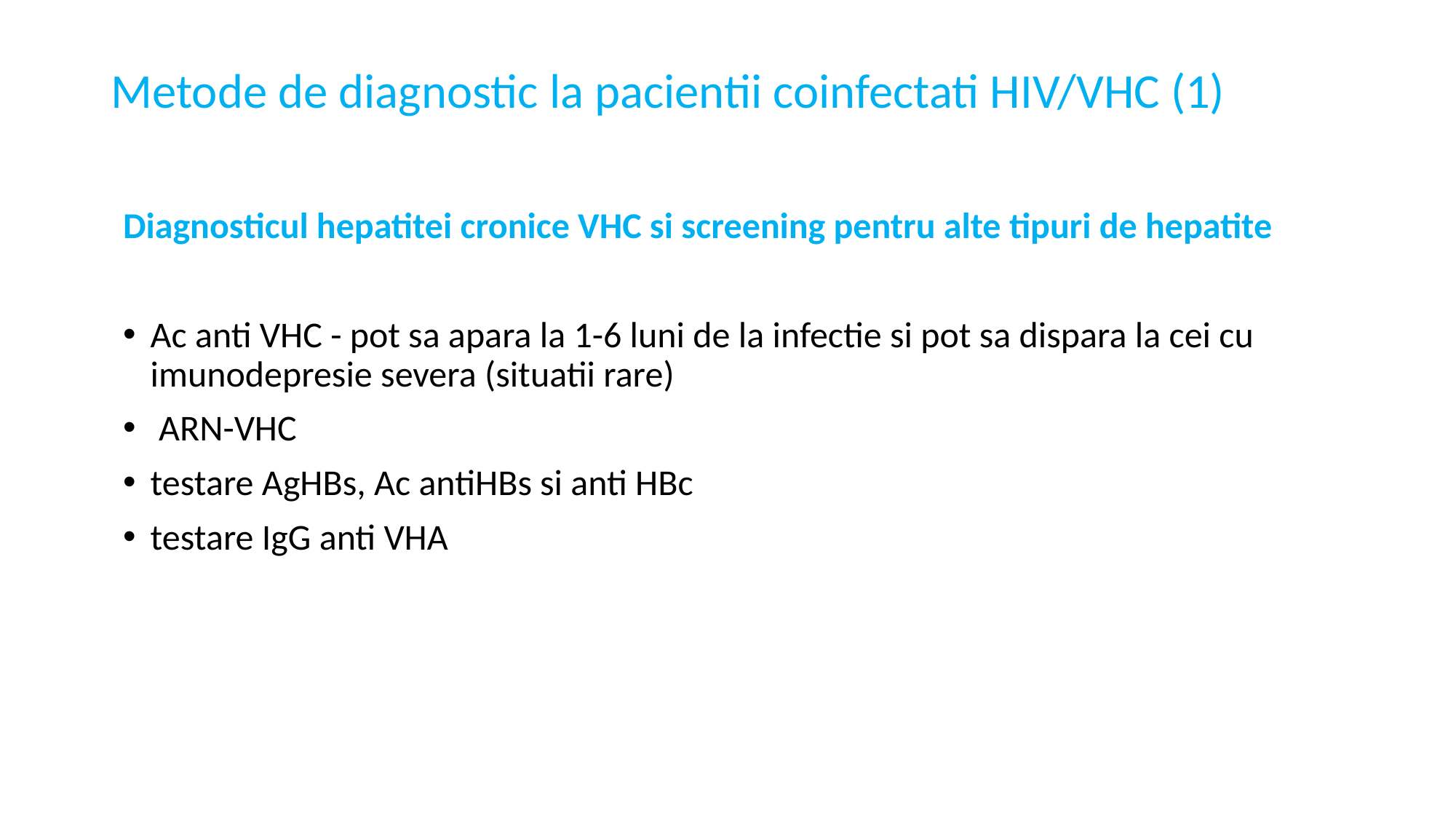

# Metode de diagnostic la pacientii coinfectati HIV/VHC (1)
Diagnosticul hepatitei cronice VHC si screening pentru alte tipuri de hepatite

Ac anti VHC - pot sa apara la 1-6 luni de la infectie si pot sa dispara la cei cu imunodepresie severa (situatii rare)
 ARN-VHC
testare AgHBs, Ac antiHBs si anti HBc
testare IgG anti VHA